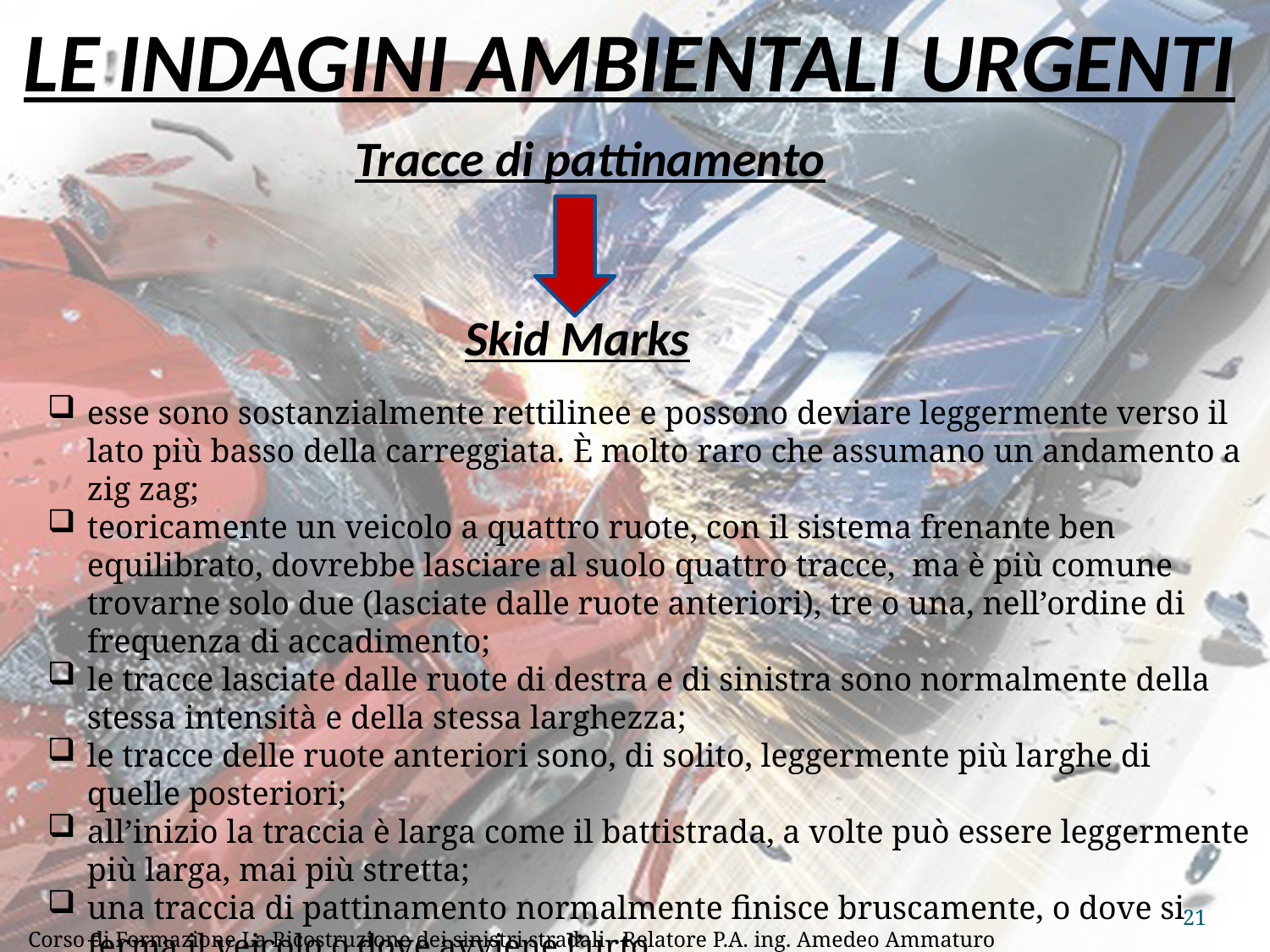

# LE INDAGINI AMBIENTALI URGENTI
Tracce di pattinamento

Skid Marks
esse sono sostanzialmente rettilinee e possono deviare leggermente verso il lato più basso della carreggiata. È molto raro che assumano un andamento a zig zag;
teoricamente un veicolo a quattro ruote, con il sistema frenante ben equilibrato, dovrebbe lasciare al suolo quattro tracce,  ma è più comune trovarne solo due (lasciate dalle ruote anteriori), tre o una, nell’ordine di frequenza di accadimento;
le tracce lasciate dalle ruote di destra e di sinistra sono normalmente della stessa intensità e della stessa larghezza;
le tracce delle ruote anteriori sono, di solito, leggermente più larghe di quelle posteriori;
all’inizio la traccia è larga come il battistrada, a volte può essere leggermente più larga, mai più stretta;
una traccia di pattinamento normalmente finisce bruscamente, o dove si ferma il veicolo o dove avviene l’urto.
21
Corso di Formazione La Ricostruzione dei sinistri stradali - Relatore P.A. ing. Amedeo Ammaturo